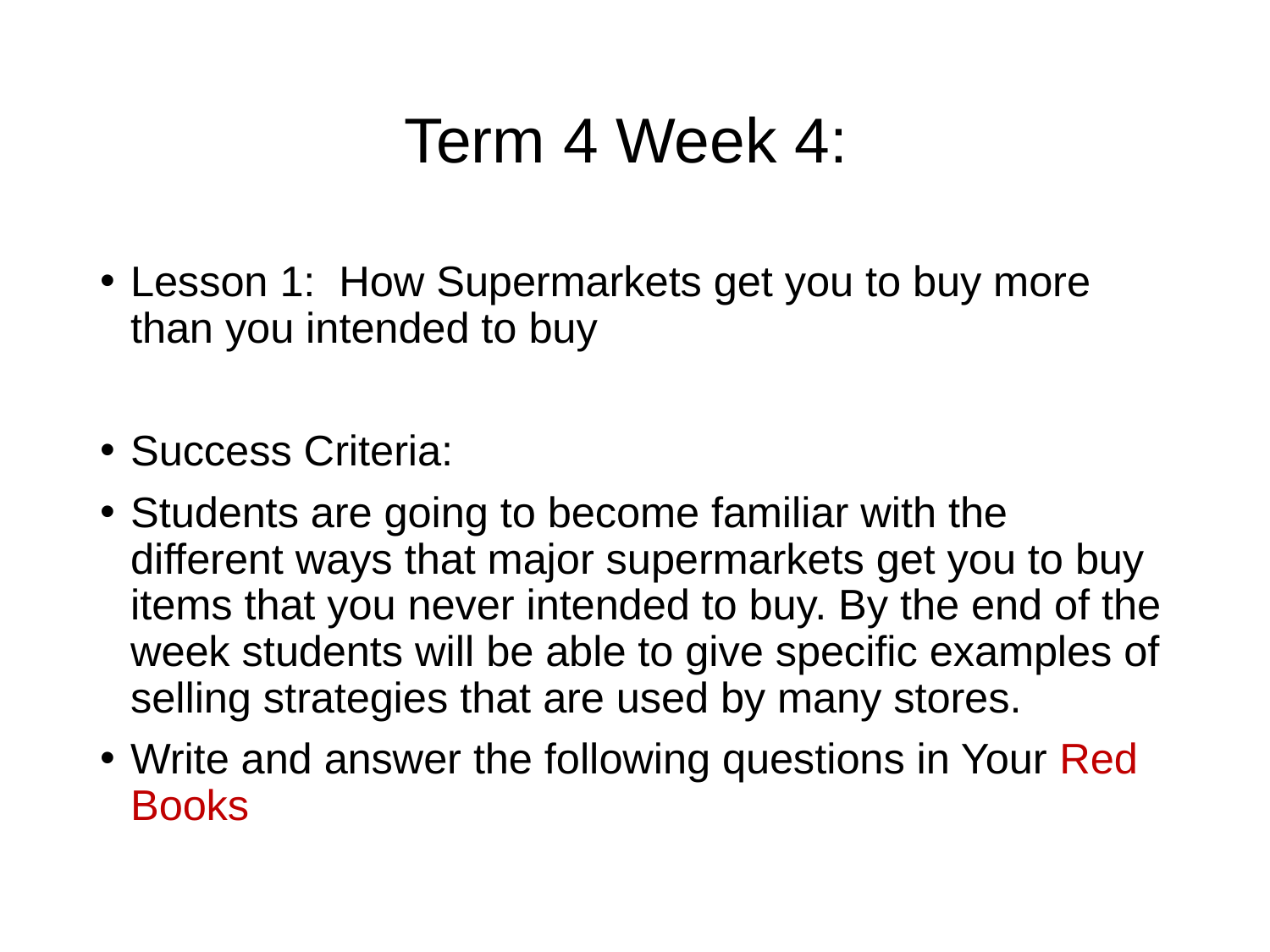

# Term 4 Week 4:
Lesson 1:  How Supermarkets get you to buy more than you intended to buy

Success Criteria:
Students are going to become familiar with the different ways that major supermarkets get you to buy items that you never intended to buy. By the end of the week students will be able to give specific examples of selling strategies that are used by many stores.
Write and answer the following questions in Your Red Books